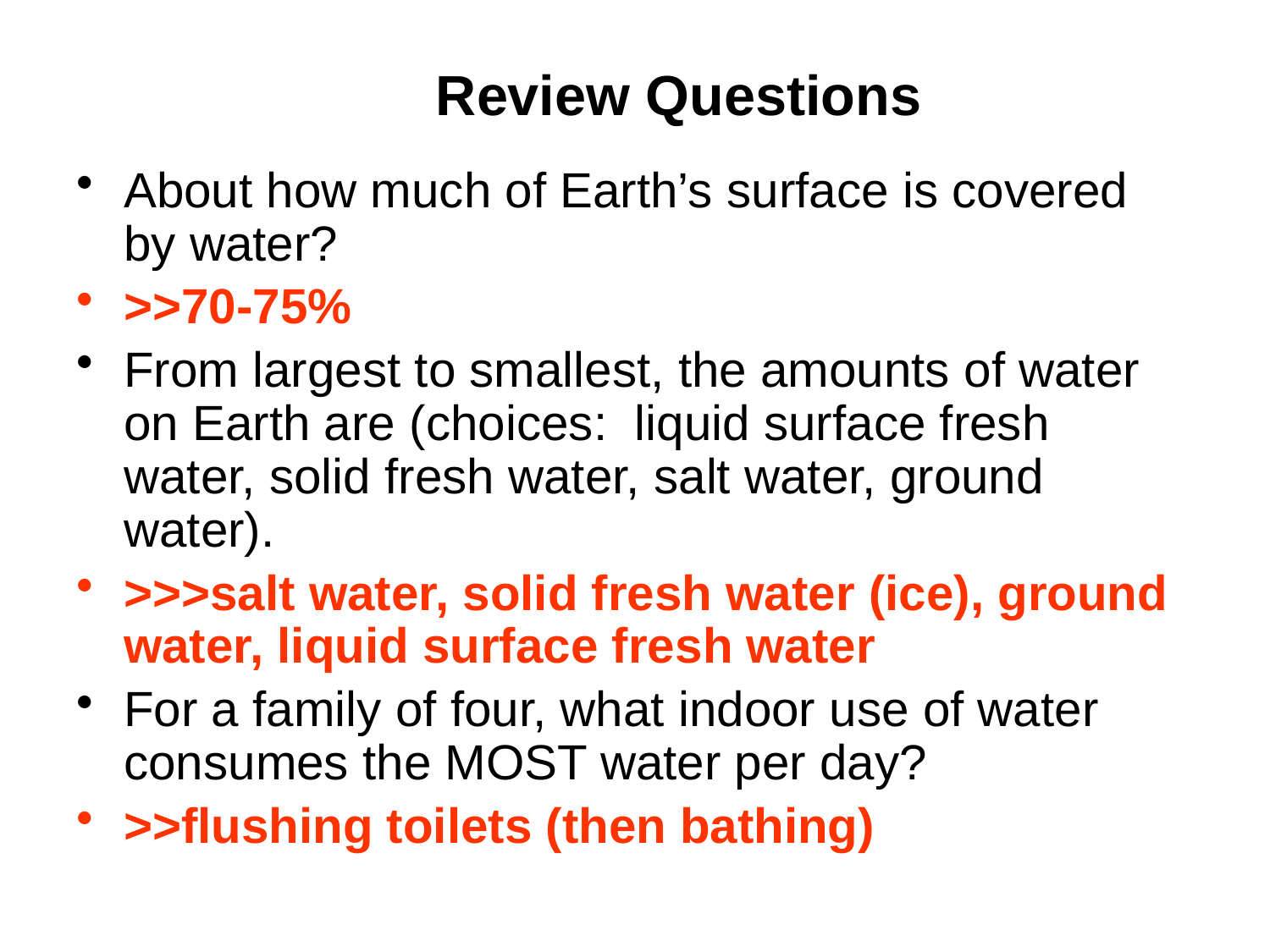

Review Questions
About how much of Earth’s surface is covered by water?
>>70-75%
From largest to smallest, the amounts of water on Earth are (choices:  liquid surface fresh water, solid fresh water, salt water, ground water).
>>>salt water, solid fresh water (ice), ground water, liquid surface fresh water
For a family of four, what indoor use of water consumes the MOST water per day?
>>flushing toilets (then bathing)